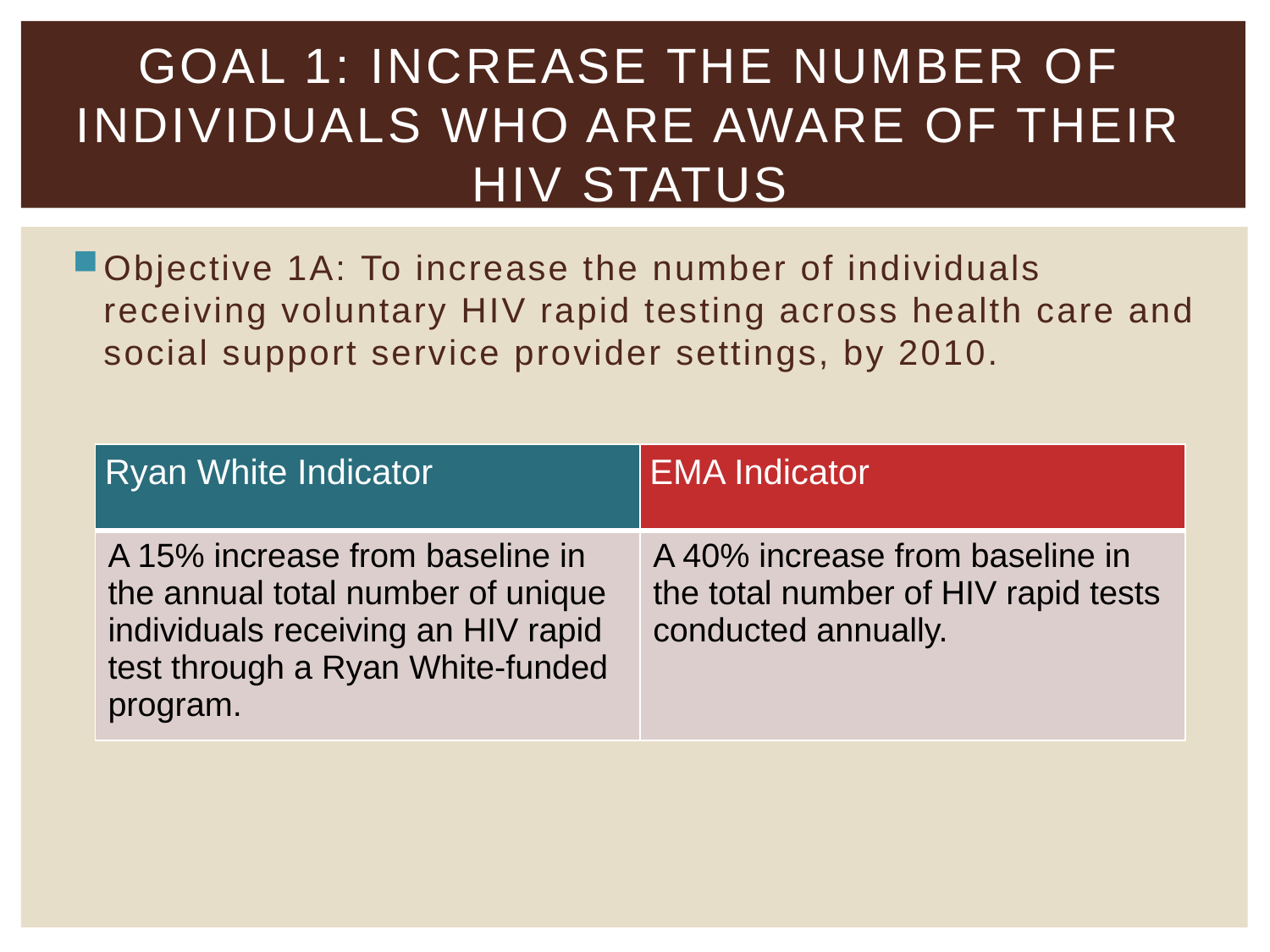

# Goal 1: Increase the number of individuals who are aware of their hiv status
Objective 1A: To increase the number of individuals receiving voluntary HIV rapid testing across health care and social support service provider settings, by 2010.

| Ryan White Indicator | EMA Indicator |
| --- | --- |
| A 15% increase from baseline in the annual total number of unique individuals receiving an HIV rapid test through a Ryan White-funded program. | A 40% increase from baseline in the total number of HIV rapid tests conducted annually. |